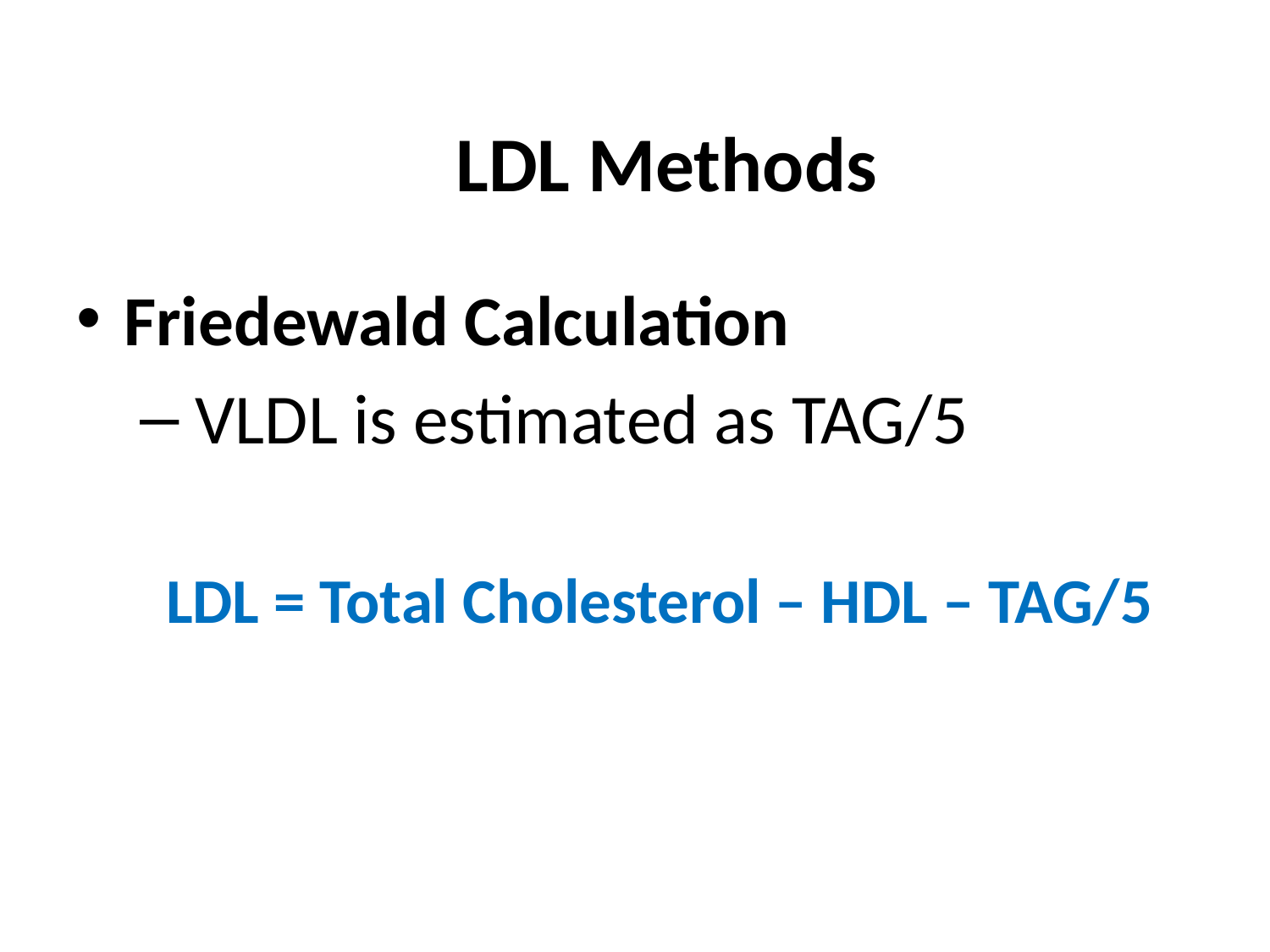

# LDL Methods
Friedewald Calculation
 VLDL is estimated as TAG/5

LDL = Total Cholesterol – HDL – TAG/5